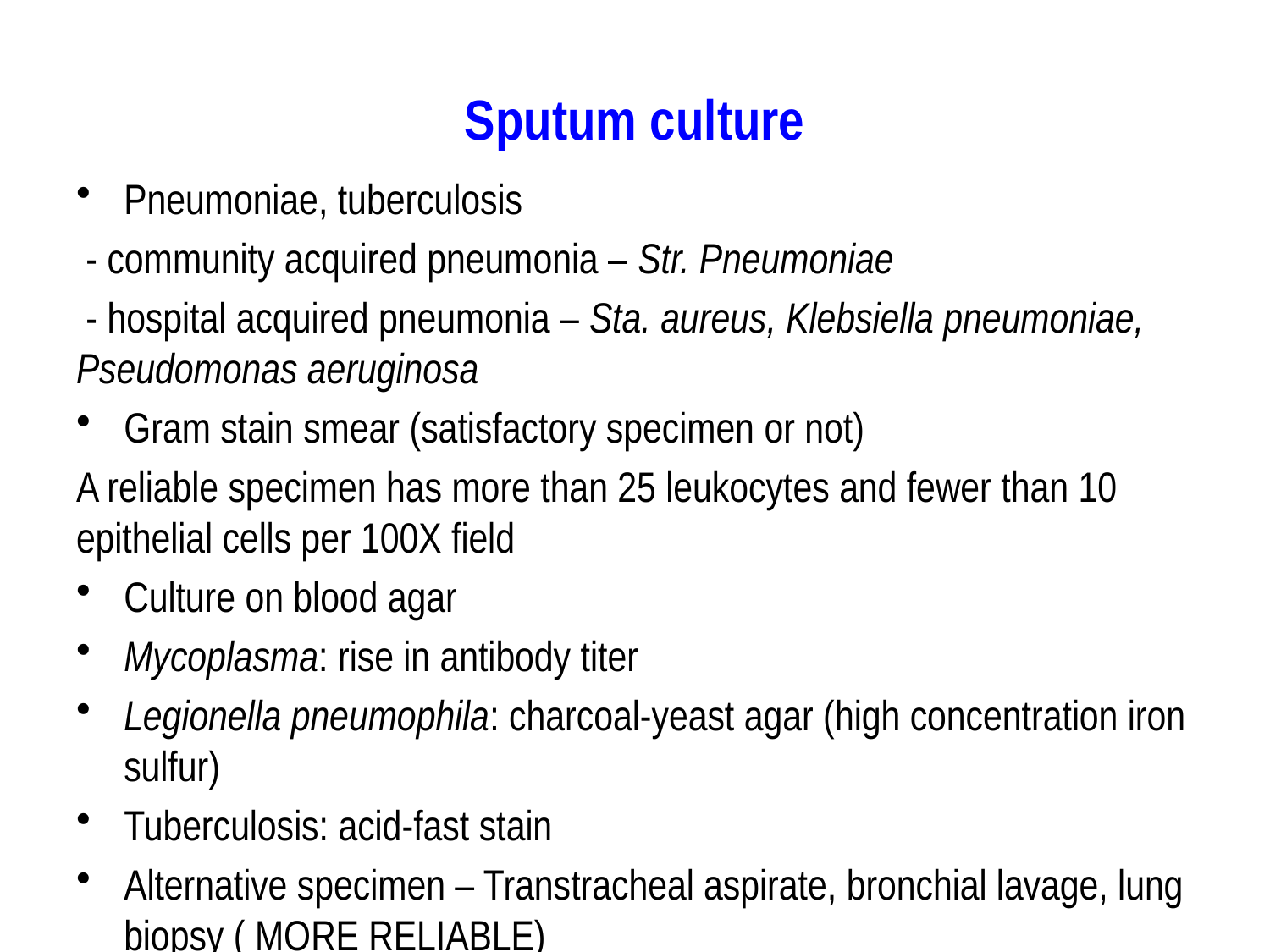

# Sputum culture
Pneumoniae, tuberculosis
 - community acquired pneumonia – Str. Pneumoniae
 - hospital acquired pneumonia – Sta. aureus, Klebsiella pneumoniae, Pseudomonas aeruginosa
Gram stain smear (satisfactory specimen or not)
A reliable specimen has more than 25 leukocytes and fewer than 10 epithelial cells per 100X field
Culture on blood agar
Mycoplasma: rise in antibody titer
Legionella pneumophila: charcoal-yeast agar (high concentration iron sulfur)
Tuberculosis: acid-fast stain
Alternative specimen – Transtracheal aspirate, bronchial lavage, lung biopsy ( MORE RELIABLE)